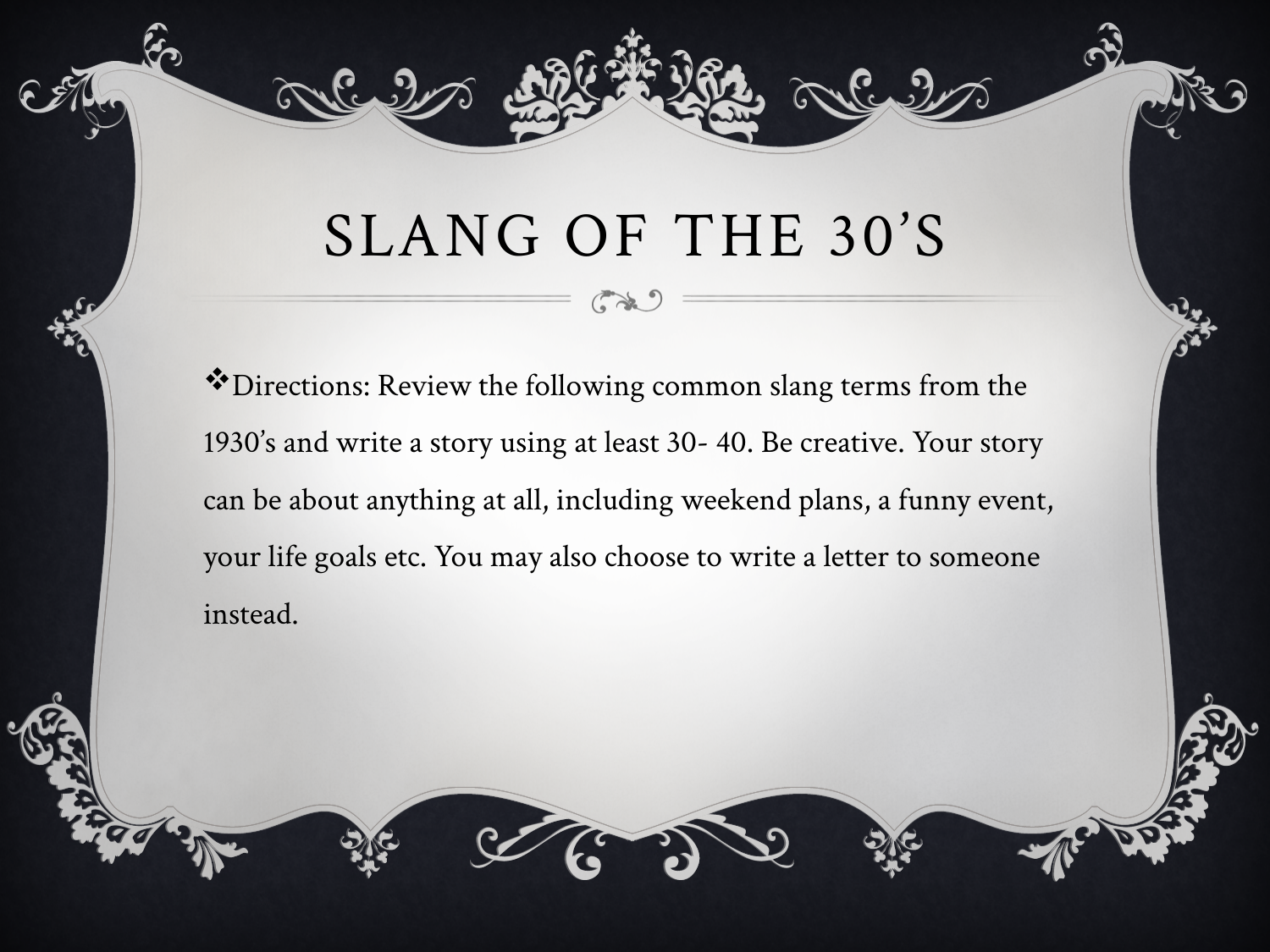

# Slang of the 30’s
Directions: Review the following common slang terms from the 1930’s and write a story using at least 30- 40. Be creative. Your story can be about anything at all, including weekend plans, a funny event, your life goals etc. You may also choose to write a letter to someone instead.